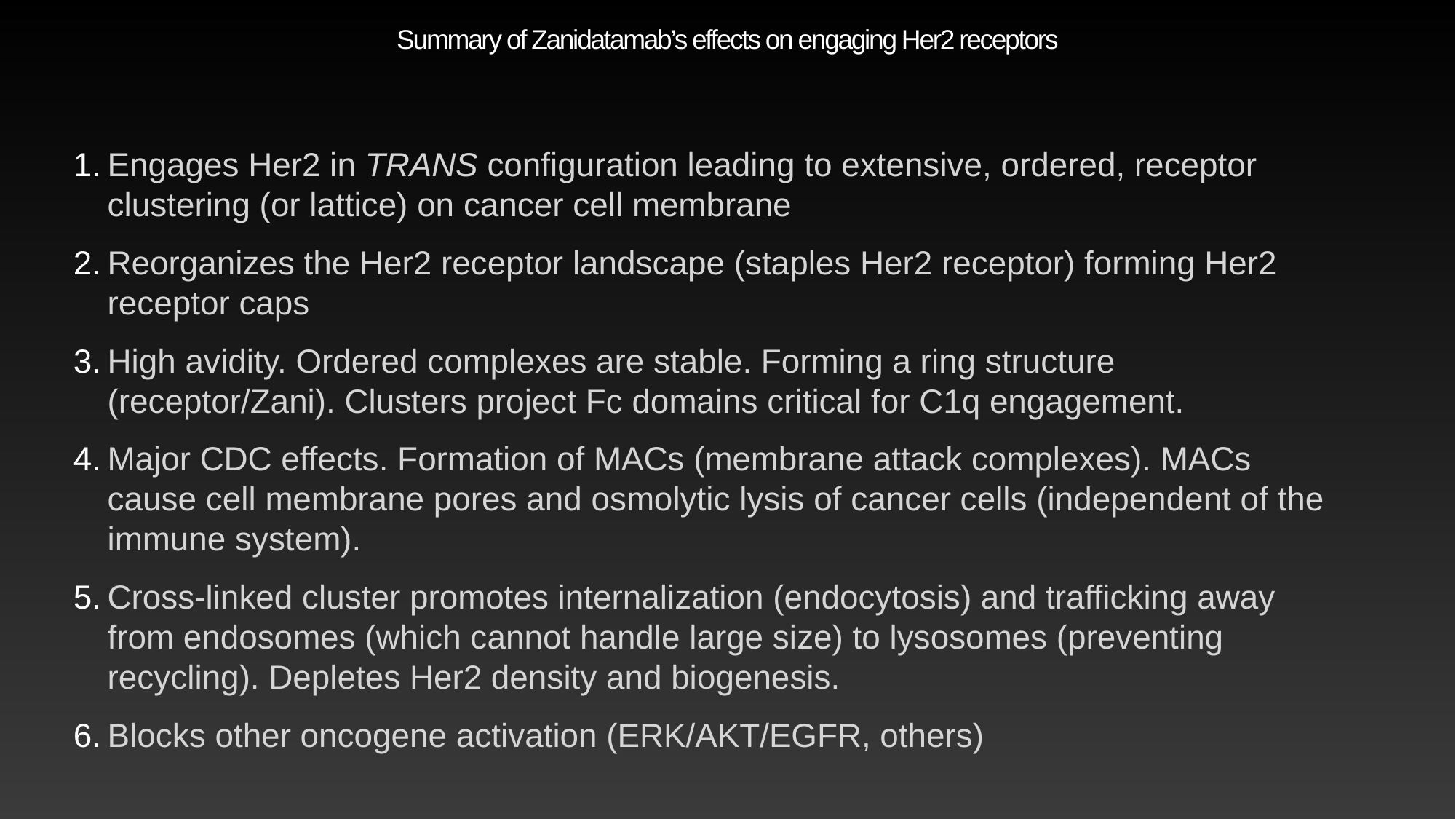

# Summary of Zanidatamab’s effects on engaging Her2 receptors
Engages Her2 in TRANS configuration leading to extensive, ordered, receptor clustering (or lattice) on cancer cell membrane
Reorganizes the Her2 receptor landscape (staples Her2 receptor) forming Her2 receptor caps
High avidity. Ordered complexes are stable. Forming a ring structure (receptor/Zani). Clusters project Fc domains critical for C1q engagement.
Major CDC effects. Formation of MACs (membrane attack complexes). MACs cause cell membrane pores and osmolytic lysis of cancer cells (independent of the immune system).
Cross-linked cluster promotes internalization (endocytosis) and trafficking away from endosomes (which cannot handle large size) to lysosomes (preventing recycling). Depletes Her2 density and biogenesis.
Blocks other oncogene activation (ERK/AKT/EGFR, others)